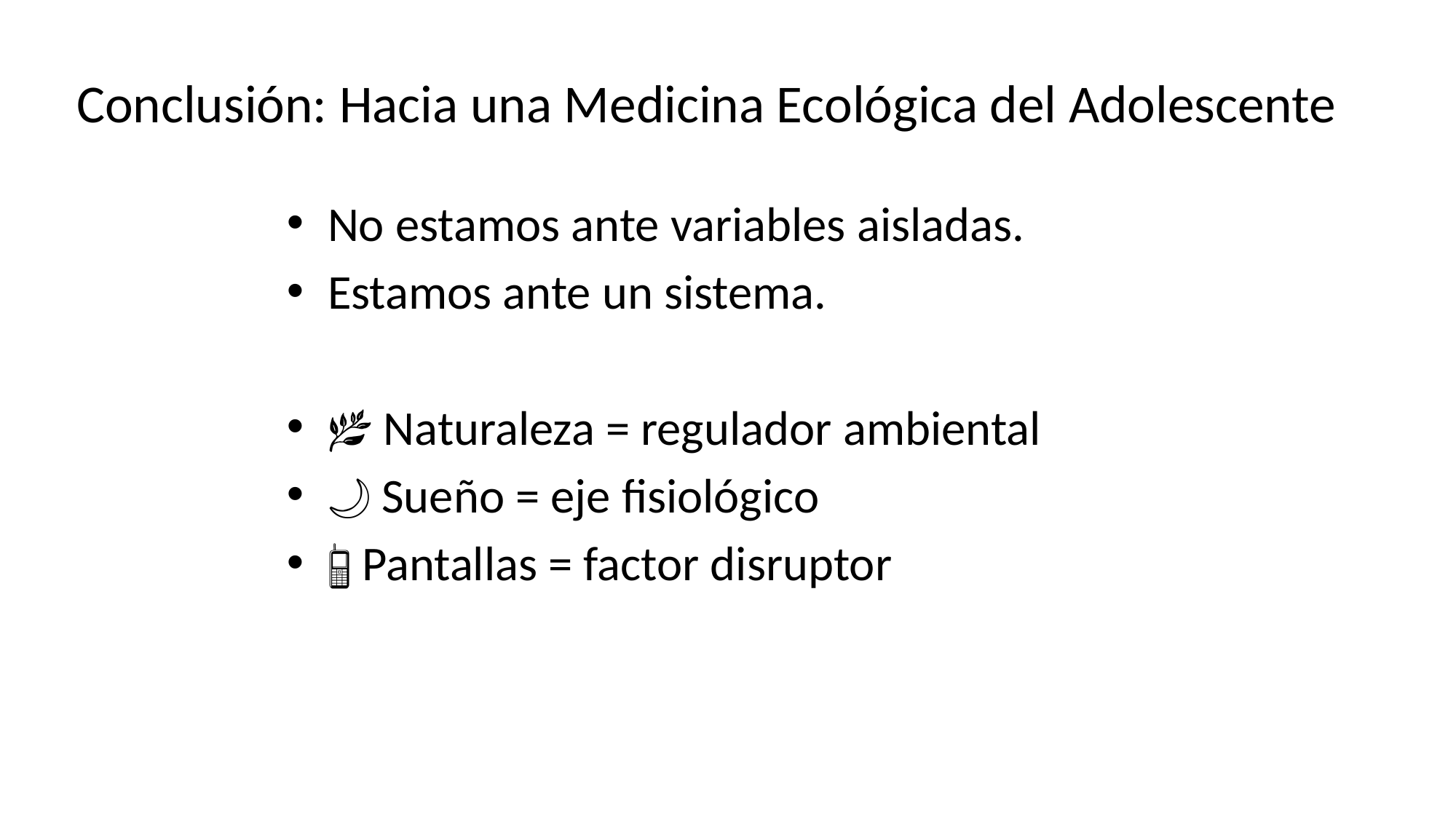

# Conclusión: Hacia una Medicina Ecológica del Adolescente
No estamos ante variables aisladas.
Estamos ante un sistema.

🌿 Naturaleza = regulador ambiental
🌙 Sueño = eje fisiológico
📱 Pantallas = factor disruptor